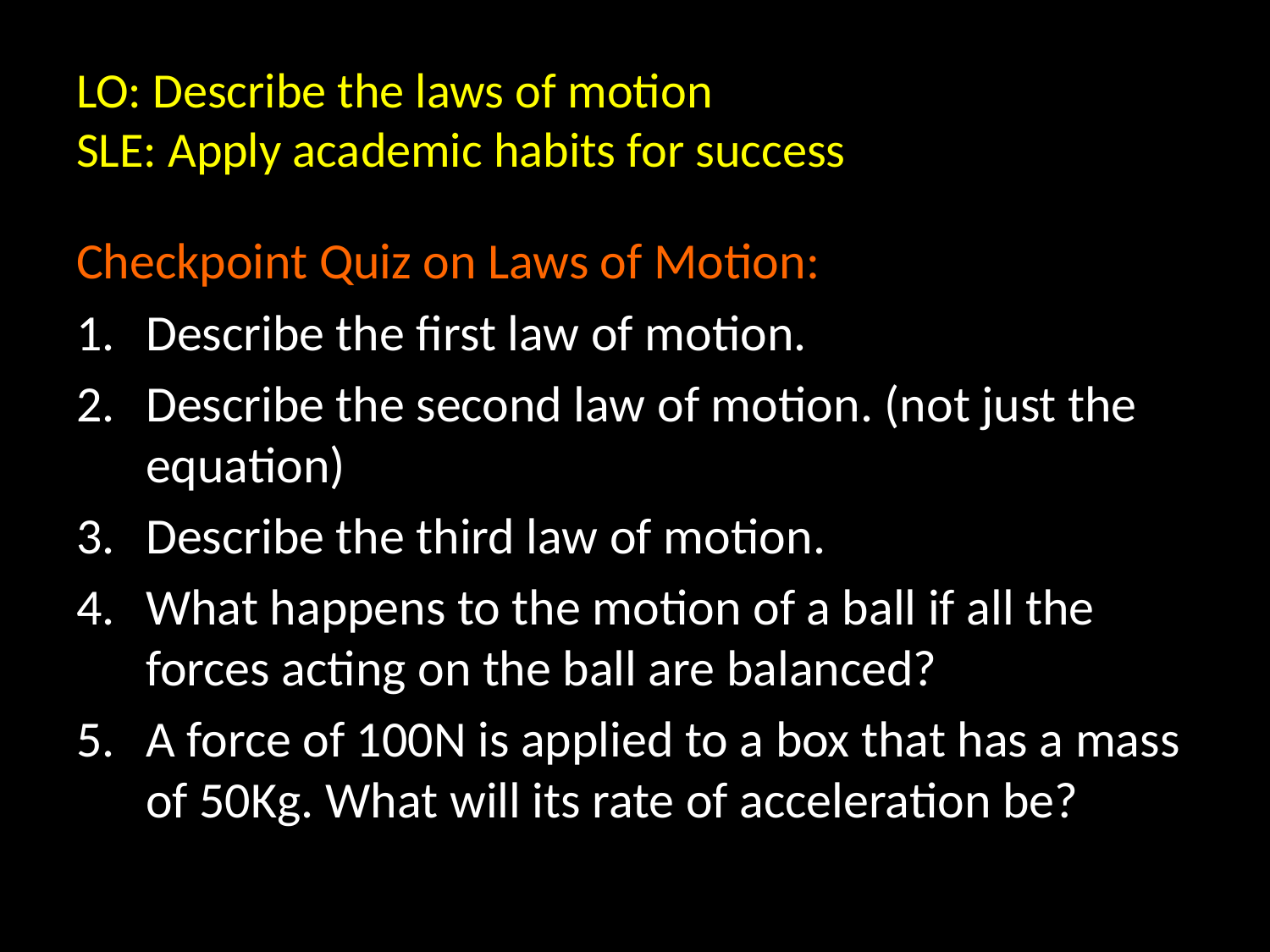

# LO: Describe the laws of motion SLE: Apply academic habits for success
Checkpoint Quiz on Laws of Motion:
Describe the first law of motion.
Describe the second law of motion. (not just the equation)
Describe the third law of motion.
What happens to the motion of a ball if all the forces acting on the ball are balanced?
A force of 100N is applied to a box that has a mass of 50Kg. What will its rate of acceleration be?